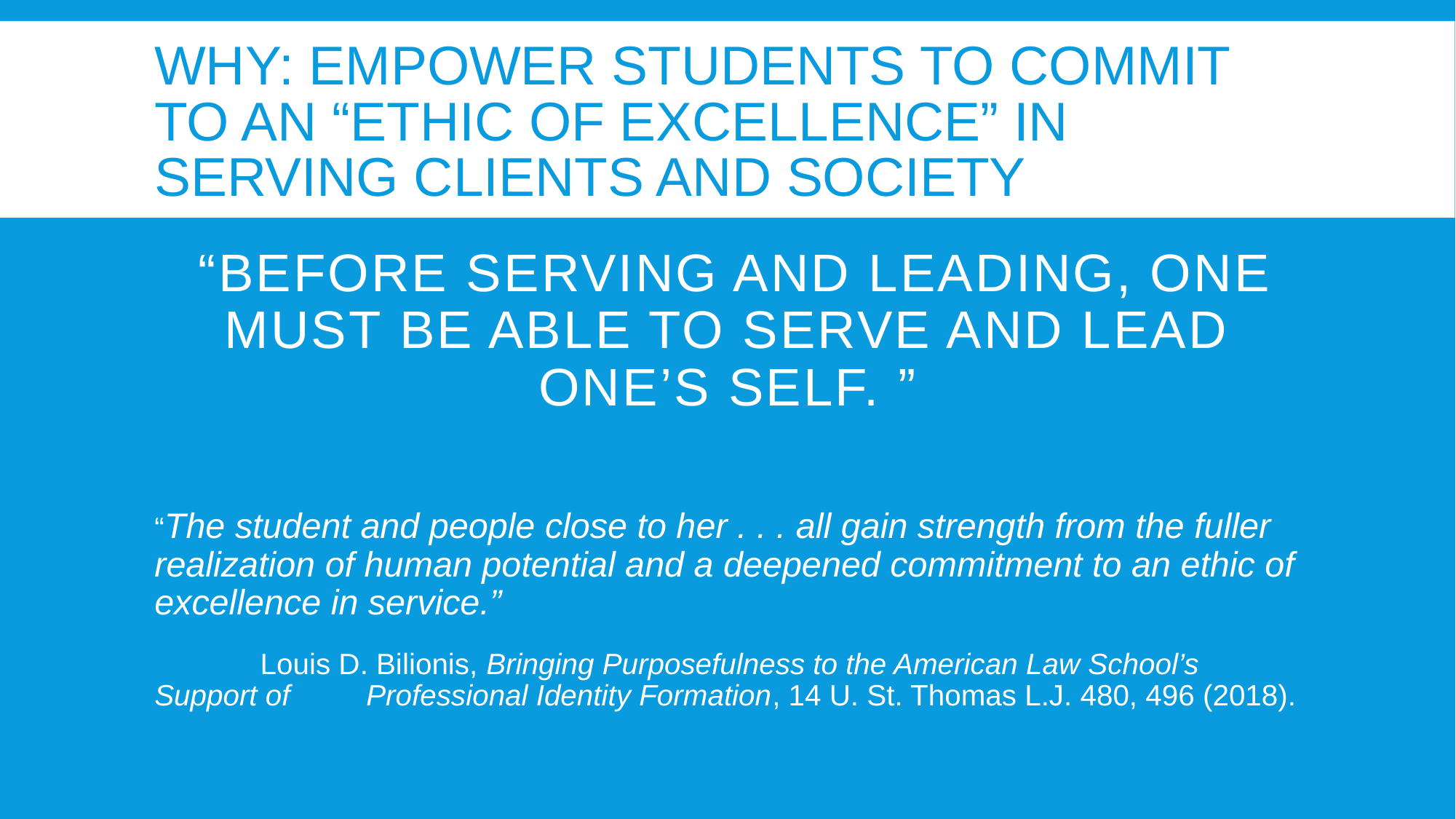

# Why: Empower students to commit to an “ethic of excellence” in serving clients and society
 “Before serving and leading, one must be able to serve and lead one’s self. ”

“The student and people close to her . . . all gain strength from the fuller realization of human potential and a deepened commitment to an ethic of excellence in service.”
	Louis D. Bilionis, Bringing Purposefulness to the American Law School’s Support of 	Professional Identity Formation, 14 U. St. Thomas L.J. 480, 496 (2018).